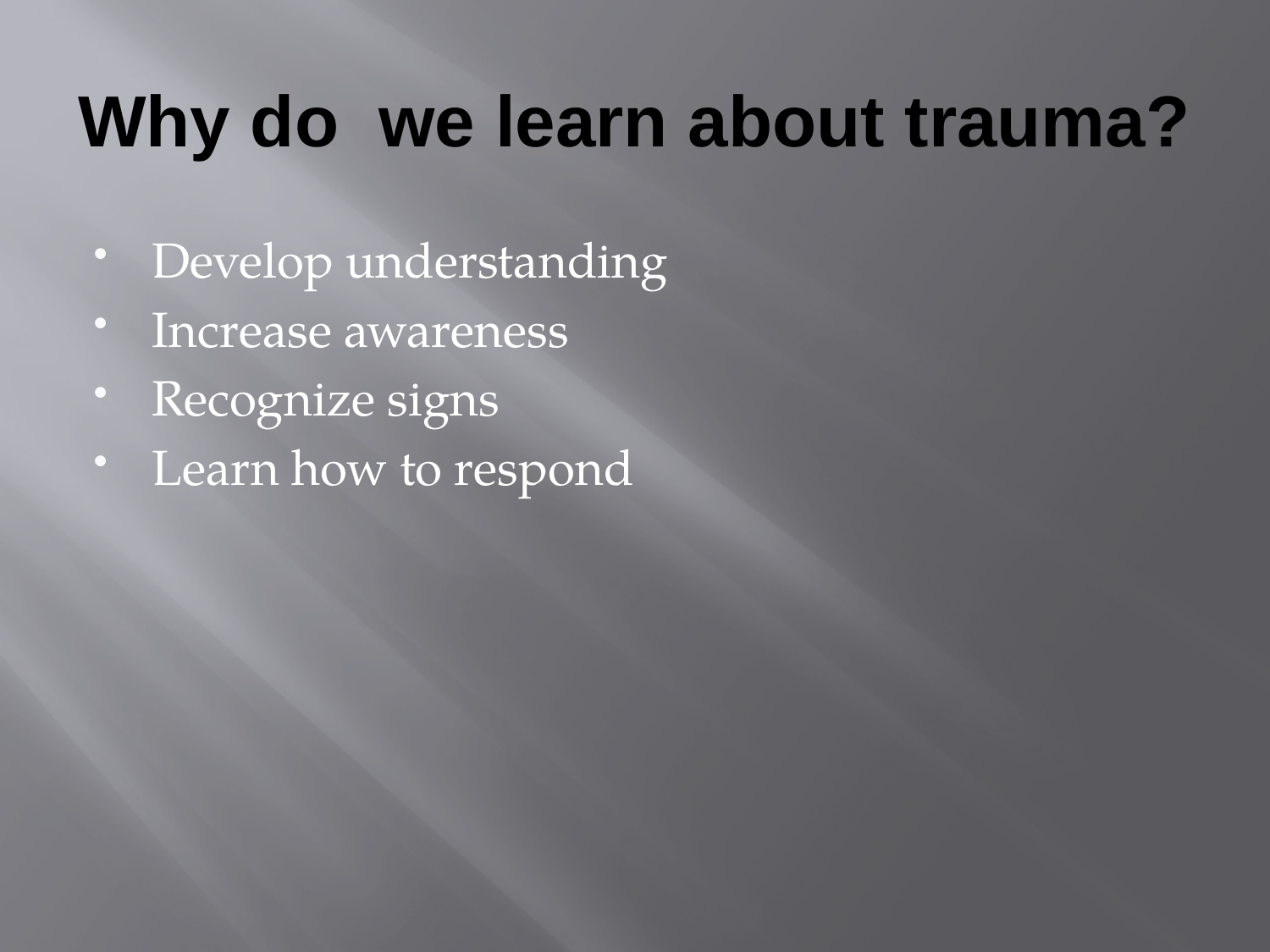

# Why do  we learn about trauma?
Develop understanding
Increase awareness
Recognize signs
Learn how to respond